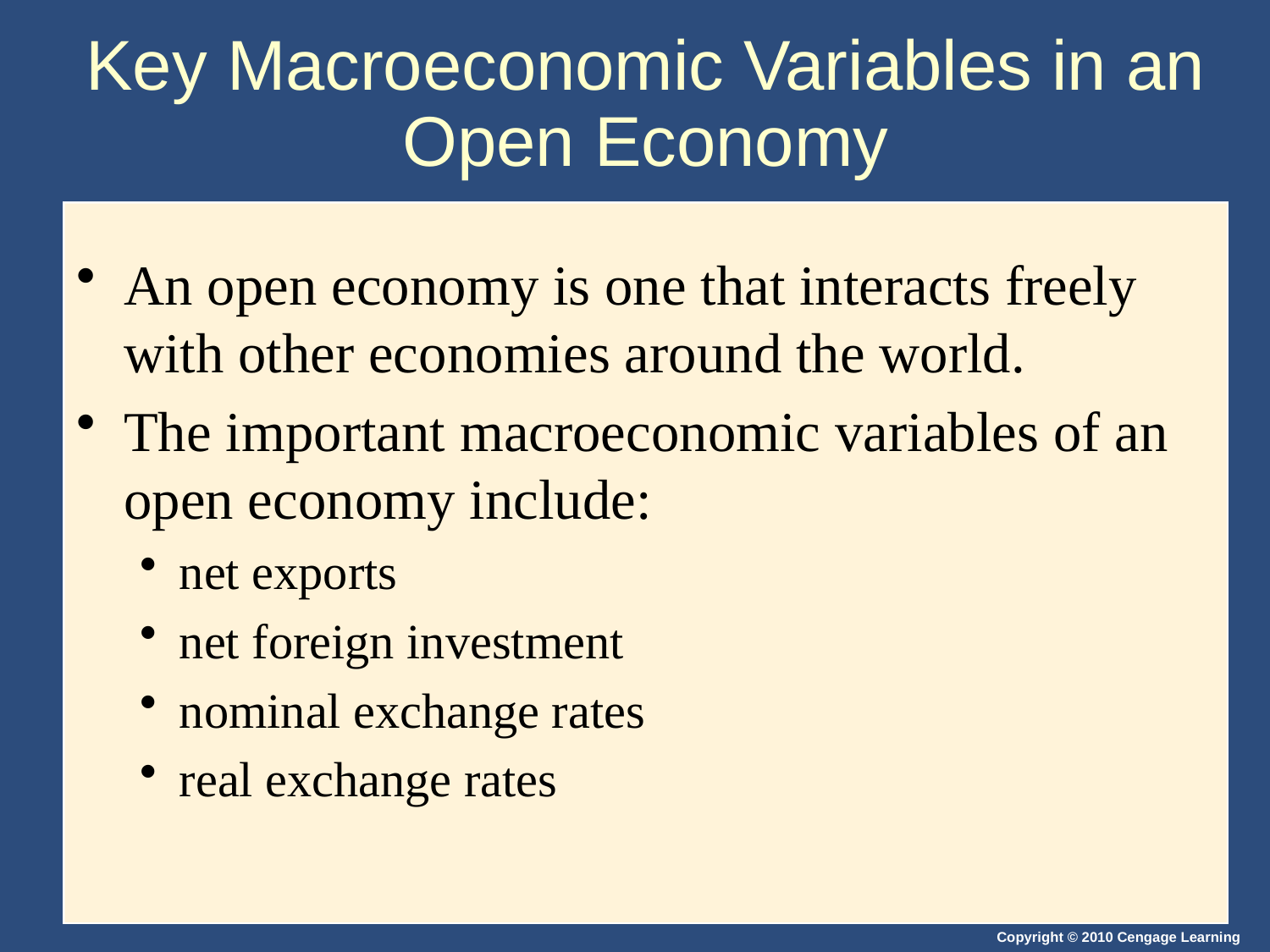

# Key Macroeconomic Variables in an Open Economy

An open economy is one that interacts freely with other economies around the world.
The important macroeconomic variables of an open economy include:
net exports
net foreign investment
nominal exchange rates
real exchange rates